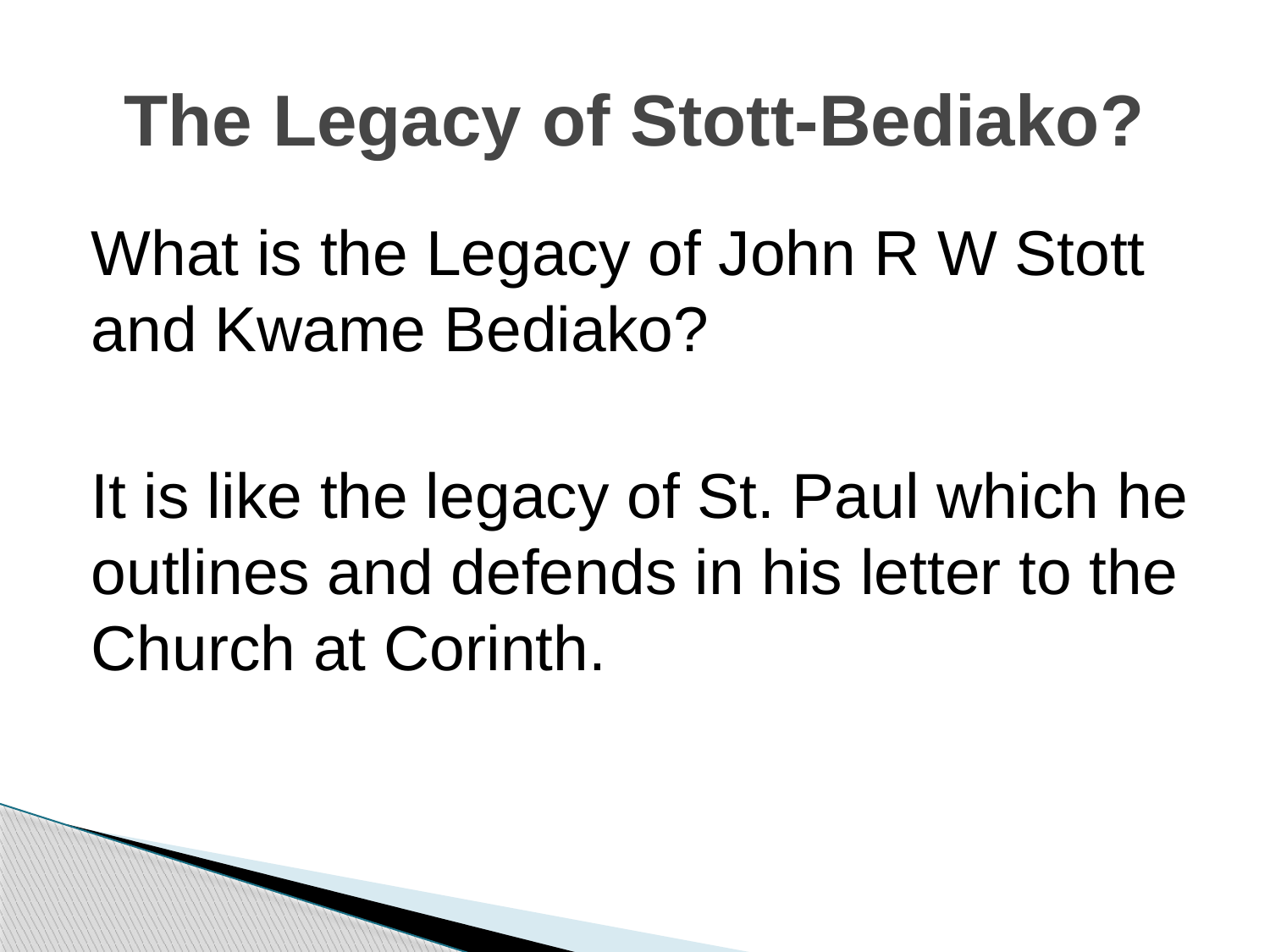

# The Legacy of Stott-Bediako?
What is the Legacy of John R W Stott  and Kwame Bediako?

It is like the legacy of St. Paul which he outlines and defends in his letter to the Church at Corinth.